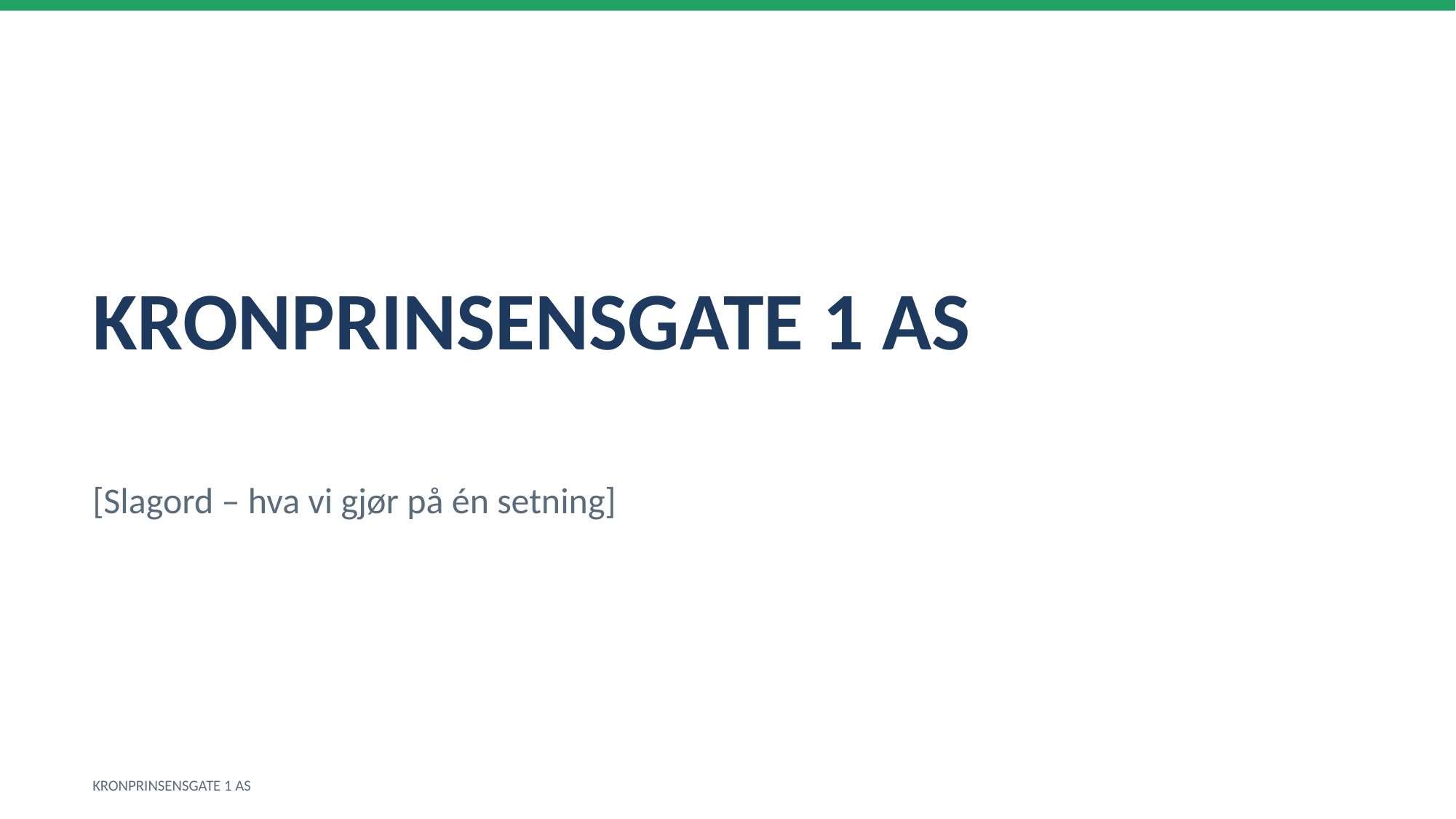

KRONPRINSENSGATE 1 AS
[Slagord – hva vi gjør på én setning]
KRONPRINSENSGATE 1 AS